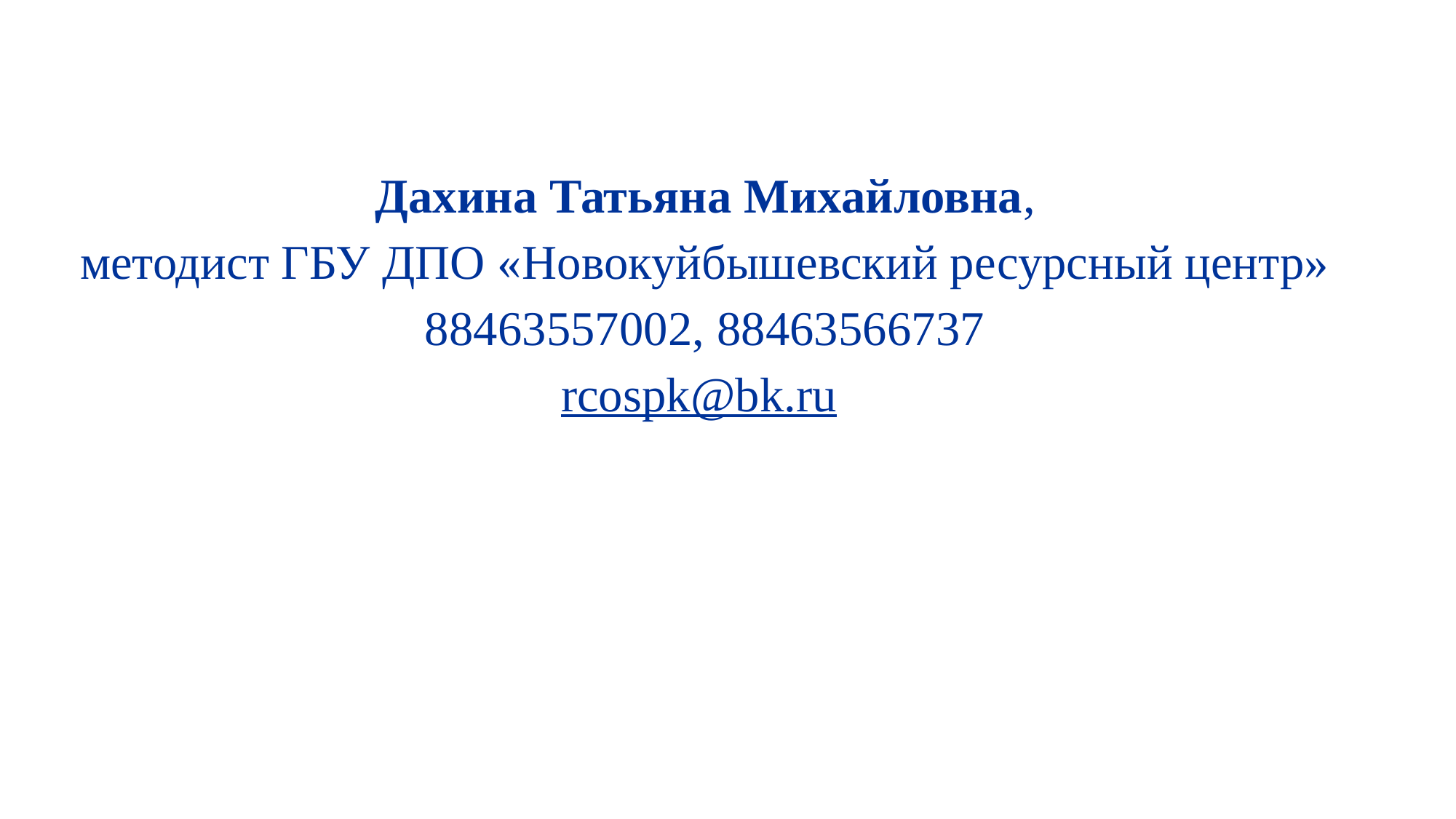

Дахина Татьяна Михайловна,
методист ГБУ ДПО «Новокуйбышевский ресурсный центр»
88463557002, 88463566737
rcospk@bk.ru